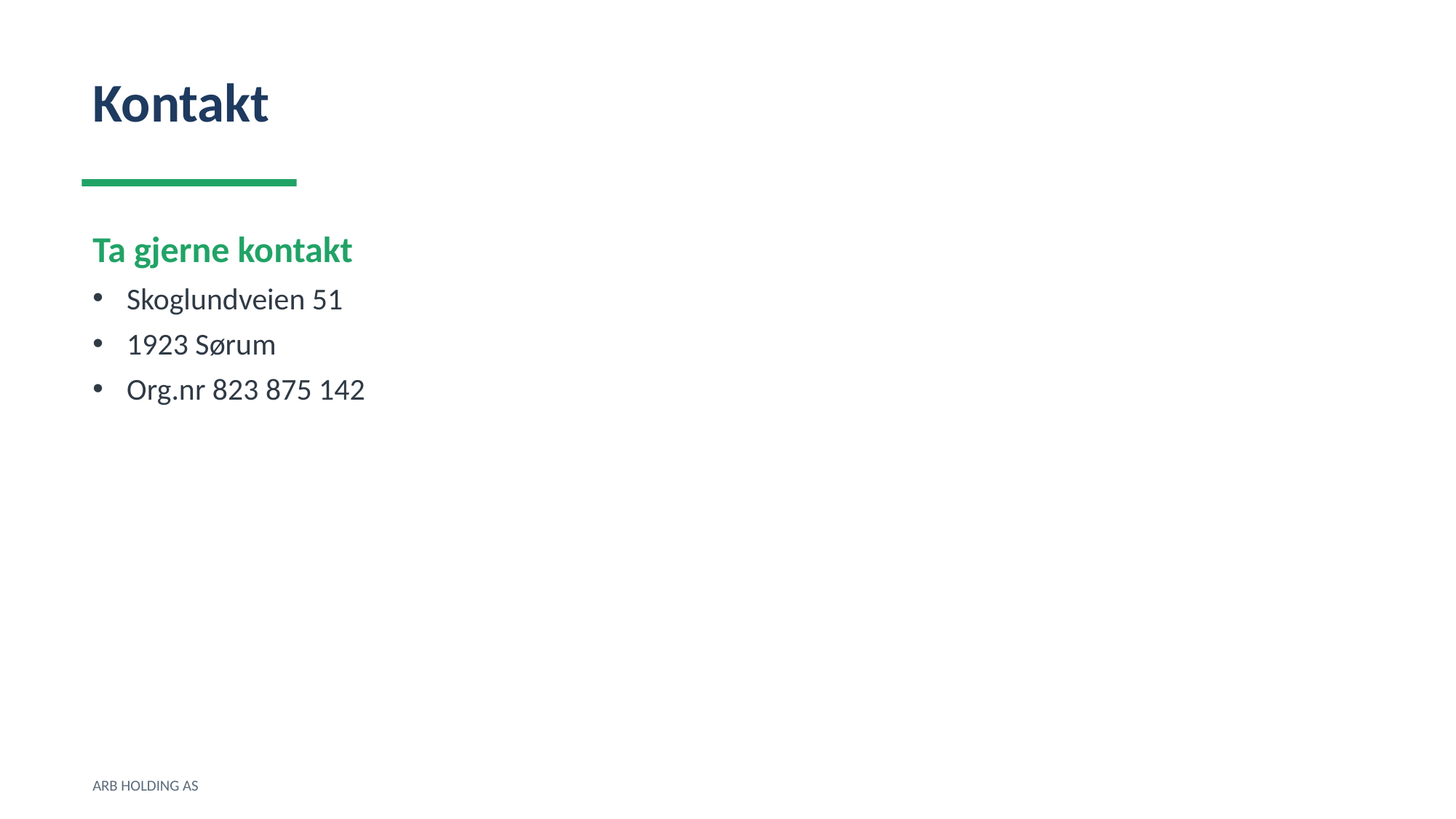

Kontakt

Ta gjerne kontakt
Skoglundveien 51
1923 Sørum
Org.nr 823 875 142
ARB HOLDING AS